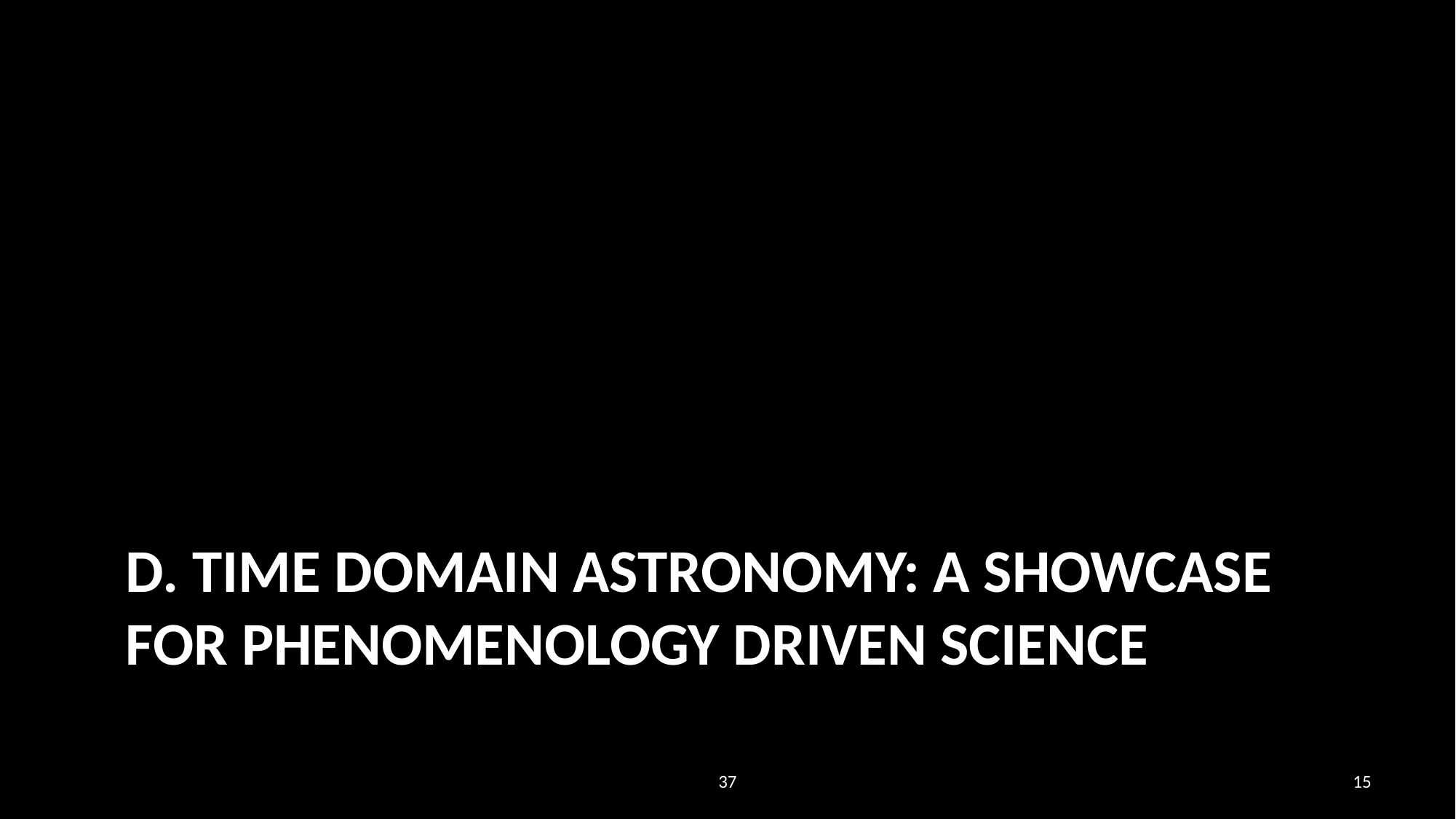

# D. Time Domain Astronomy: A showcase for phenomenology driven science
37
15